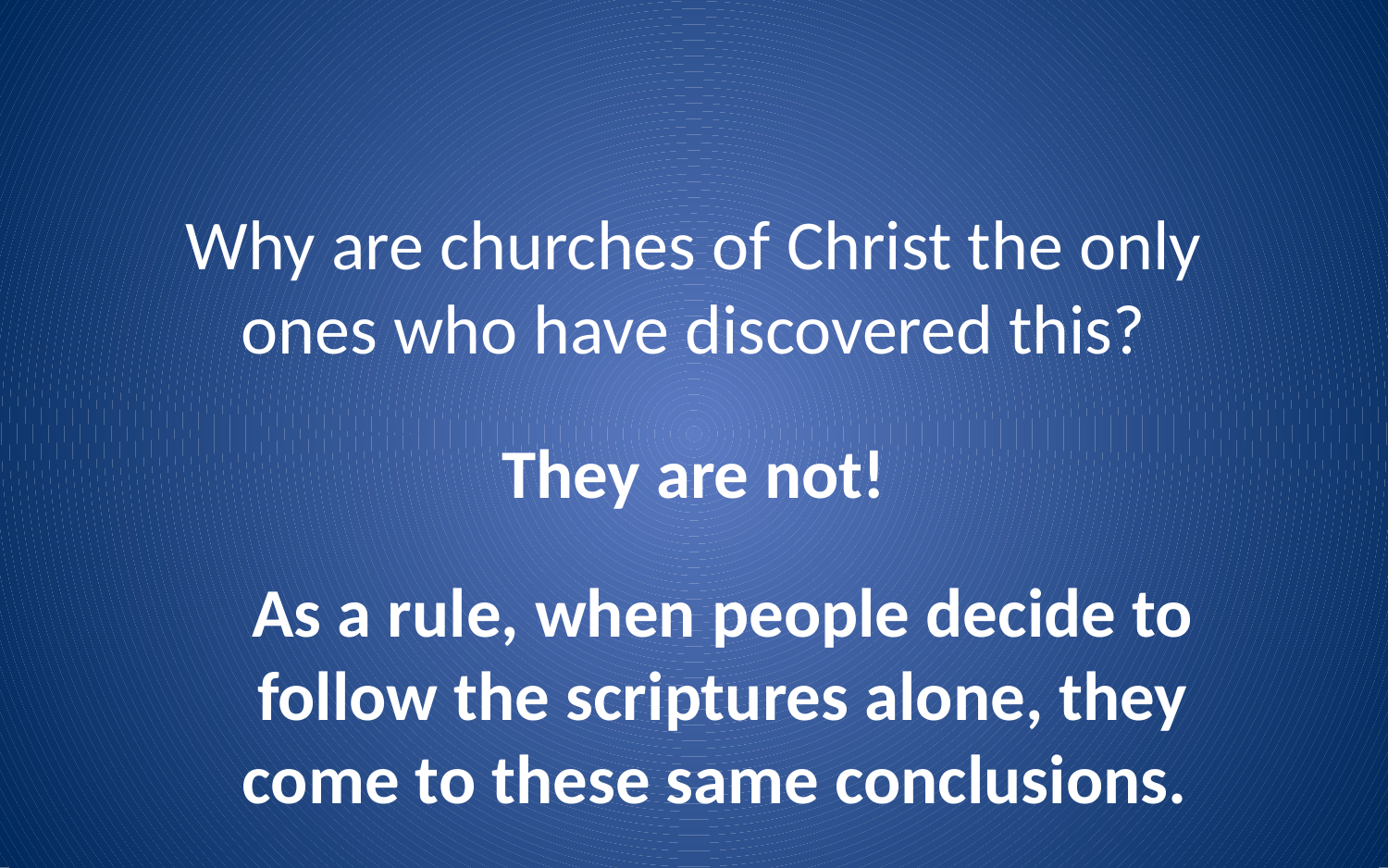

# Why are churches of Christ the only ones who have discovered this?
They are not!
As a rule, when people decide to follow the scriptures alone, they come to these same conclusions.